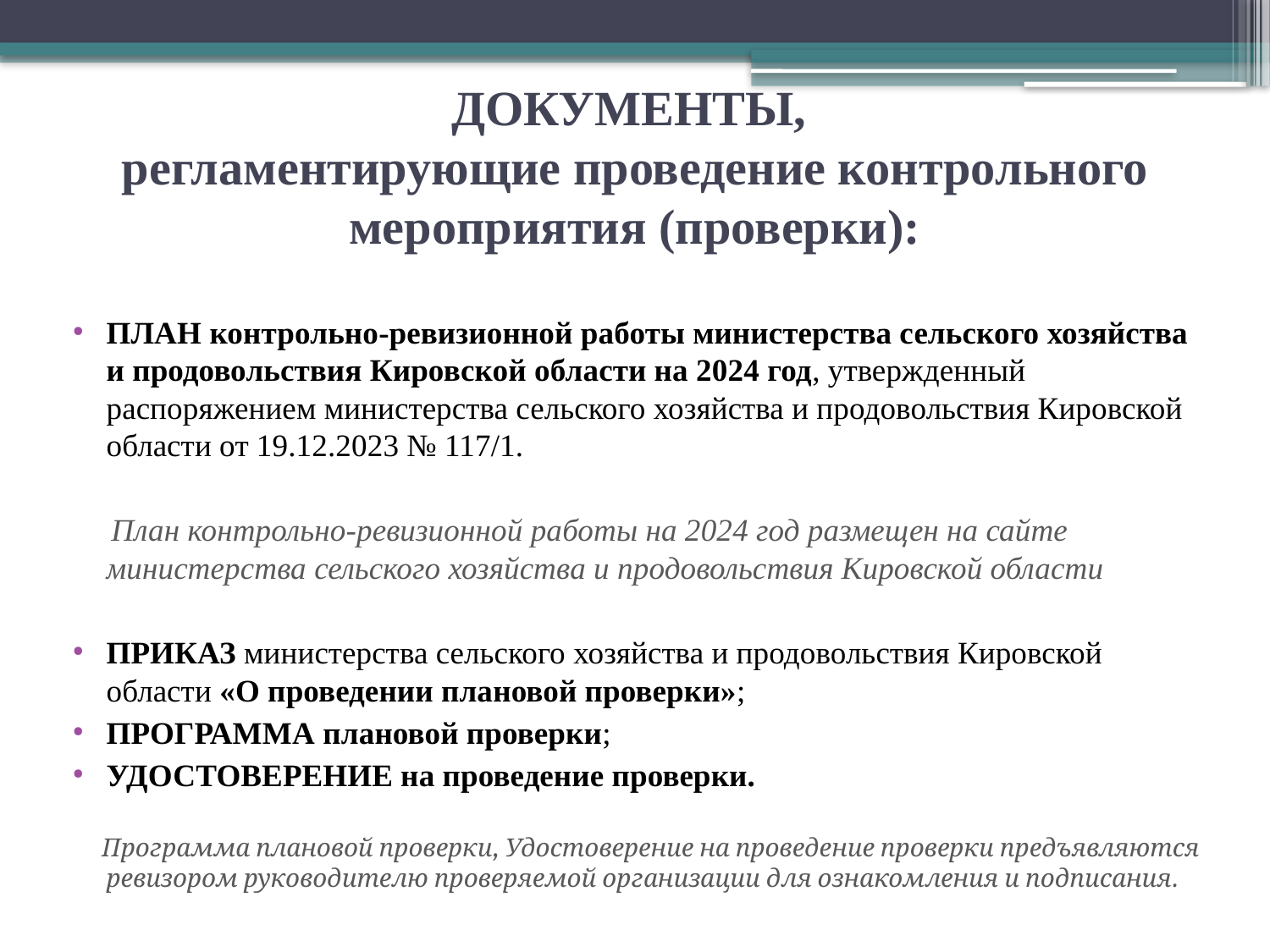

# ДОКУМЕНТЫ, регламентирующие проведение контрольного мероприятия (проверки):
ПЛАН контрольно-ревизионной работы министерства сельского хозяйства и продовольствия Кировской области на 2024 год, утвержденный распоряжением министерства сельского хозяйства и продовольствия Кировской области от 19.12.2023 № 117/1.

     План контрольно-ревизионной работы на 2024 год размещен на сайте министерства сельского хозяйства и продовольствия Кировской области

ПРИКАЗ министерства сельского хозяйства и продовольствия Кировской области «О проведении плановой проверки»;
ПРОГРАММА плановой проверки;
УДОСТОВЕРЕНИЕ на проведение проверки.

     Программа плановой проверки, Удостоверение на проведение проверки предъявляются ревизором руководителю проверяемой организации для ознакомления и подписания.